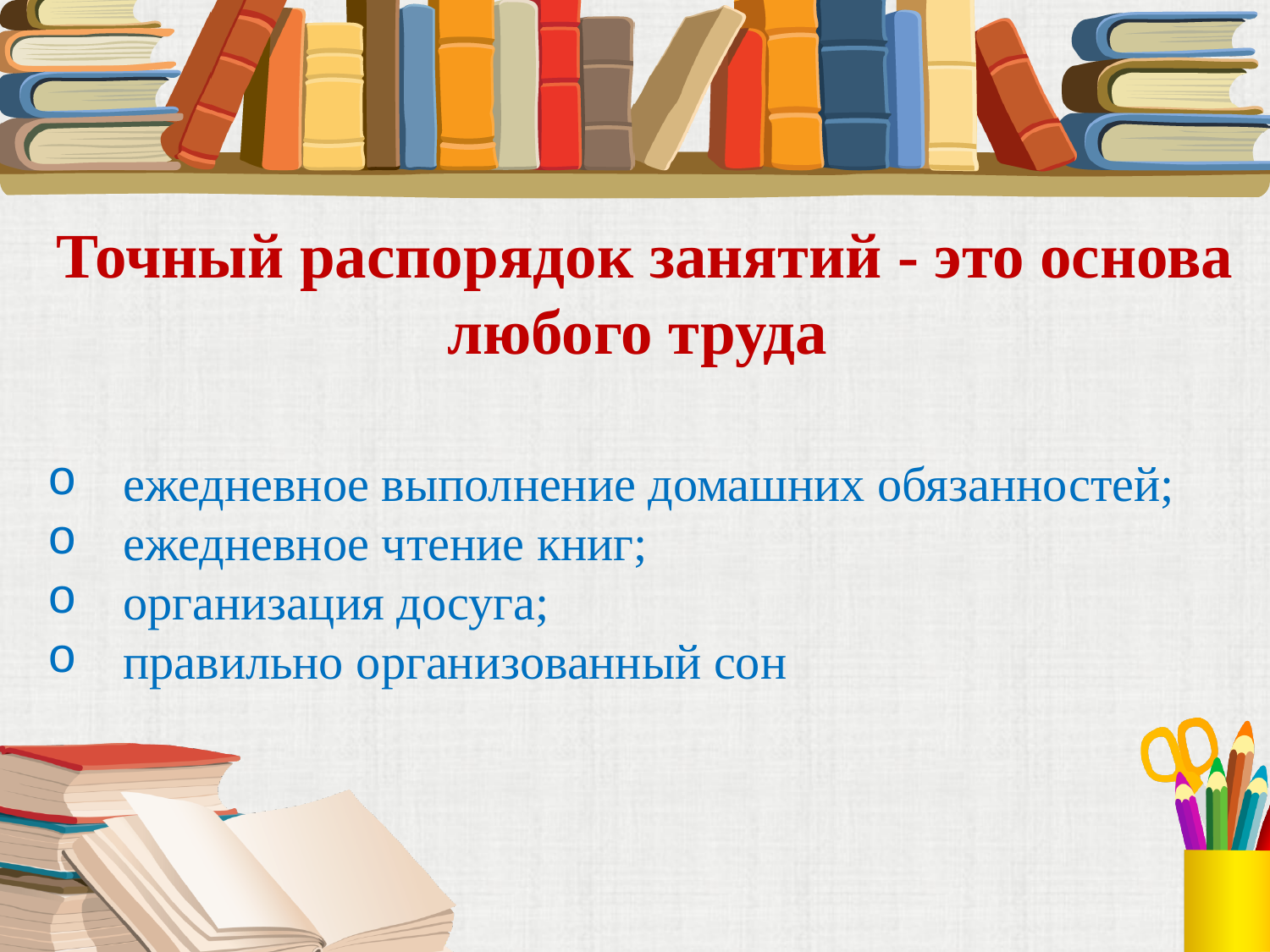

#
Точный распорядок занятий - это основа любого труда
 ежедневное выполнение домашних обязанностей;
 ежедневное чтение книг;
 организация досуга;
 правильно организованный сон